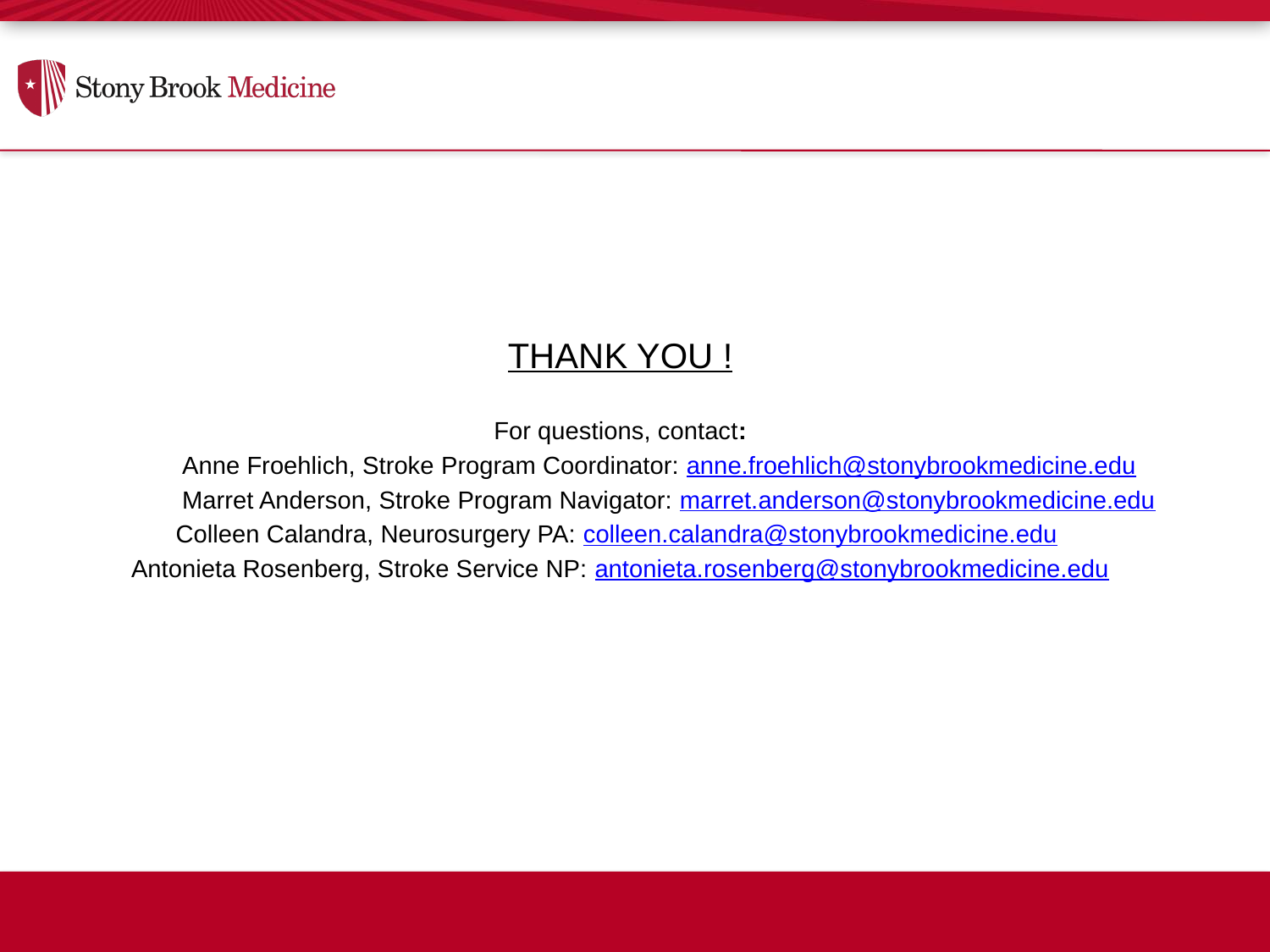

THANK YOU !

For questions, contact:
	Anne Froehlich, Stroke Program Coordinator: anne.froehlich@stonybrookmedicine.edu
	Marret Anderson, Stroke Program Navigator: marret.anderson@stonybrookmedicine.edu
Colleen Calandra, Neurosurgery PA: colleen.calandra@stonybrookmedicine.edu
Antonieta Rosenberg, Stroke Service NP: antonieta.rosenberg@stonybrookmedicine.edu